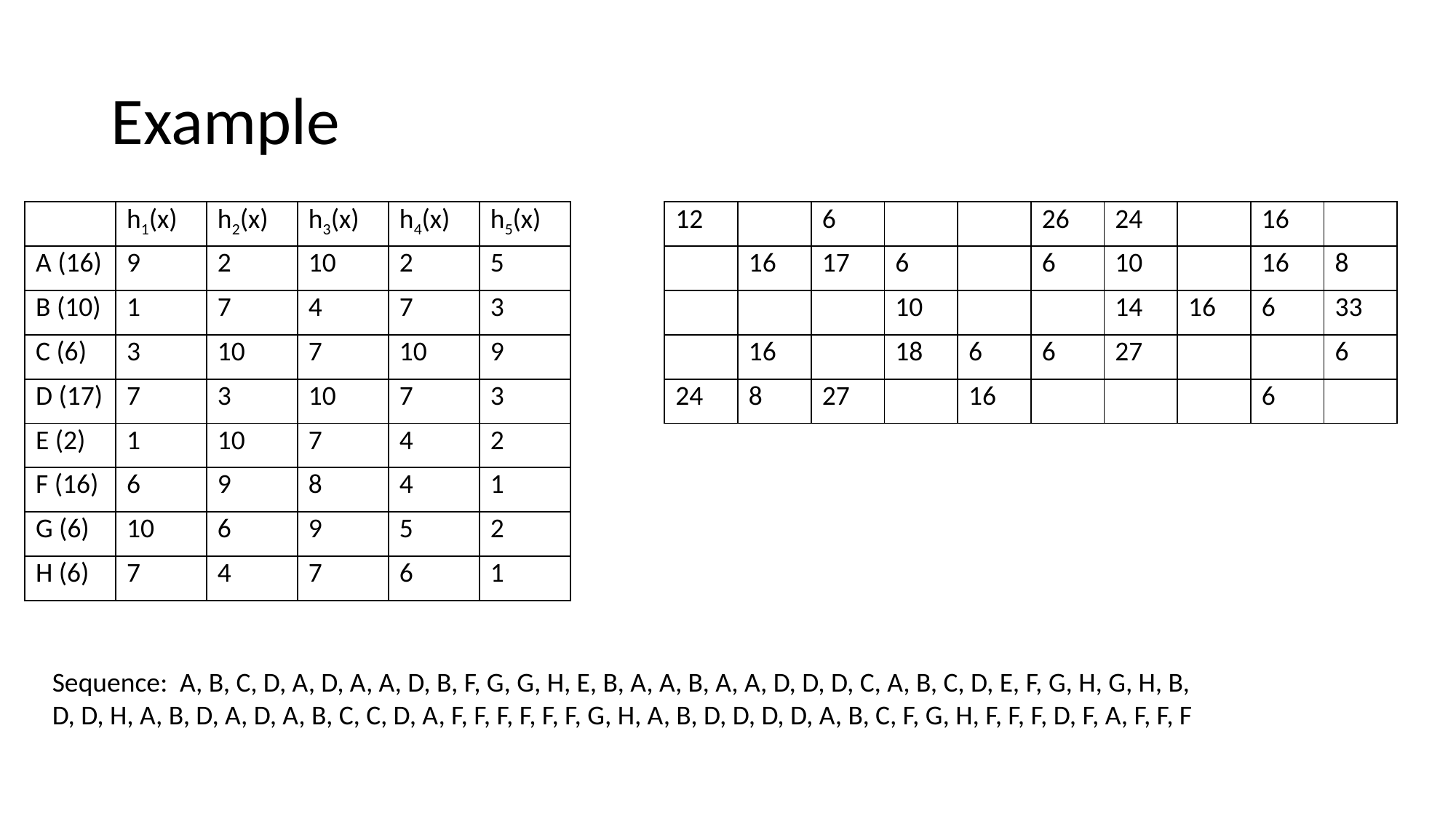

# Example
|  | h1(x) | h2(x) | h3(x) | h4(x) | h5(x) |
| --- | --- | --- | --- | --- | --- |
| A (16) | 9 | 2 | 10 | 2 | 5 |
| B (10) | 1 | 7 | 4 | 7 | 3 |
| C (6) | 3 | 10 | 7 | 10 | 9 |
| D (17) | 7 | 3 | 10 | 7 | 3 |
| E (2) | 1 | 10 | 7 | 4 | 2 |
| F (16) | 6 | 9 | 8 | 4 | 1 |
| G (6) | 10 | 6 | 9 | 5 | 2 |
| H (6) | 7 | 4 | 7 | 6 | 1 |
| 12 |  | 6 |  |  | 26 | 24 |  | 16 |  |
| --- | --- | --- | --- | --- | --- | --- | --- | --- | --- |
|  | 16 | 17 | 6 |  | 6 | 10 |  | 16 | 8 |
|  |  |  | 10 |  |  | 14 | 16 | 6 | 33 |
|  | 16 |  | 18 | 6 | 6 | 27 |  |  | 6 |
| 24 | 8 | 27 |  | 16 |  |  |  | 6 |  |
Sequence:  A, B, C, D, A, D, A, A, D, B, F, G, G, H, E, B, A, A, B, A, A, D, D, D, C, A, B, C, D, E, F, G, H, G, H, B, D, D, H, A, B, D, A, D, A, B, C, C, D, A, F, F, F, F, F, F, G, H, A, B, D, D, D, D, A, B, C, F, G, H, F, F, F, D, F, A, F, F, F